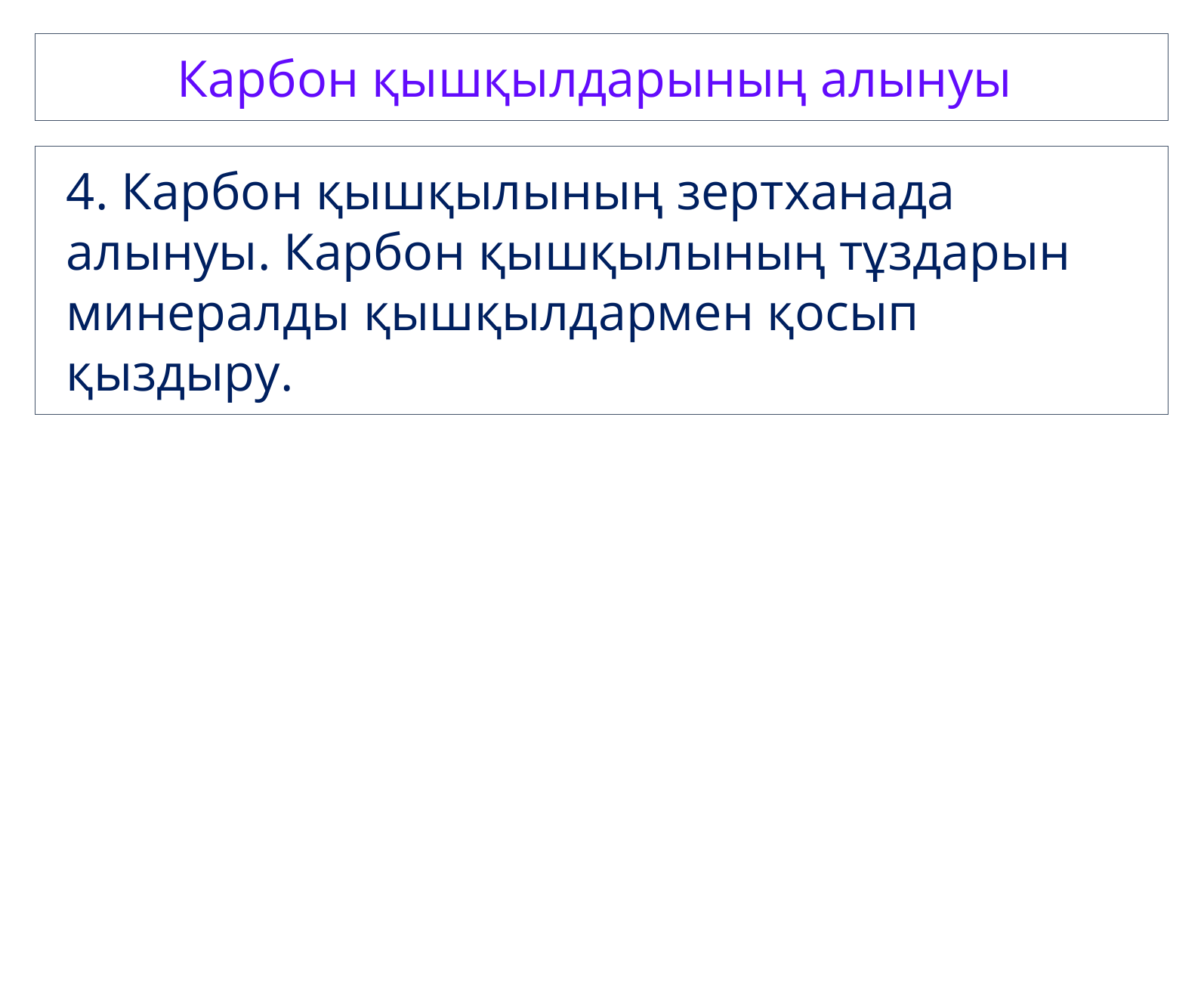

Карбон қышқылдарының алынуы
4. Карбон қышқылының зертханада алынуы. Карбон қышқылының тұздарын минералды қышқылдармен қосып қыздыру.